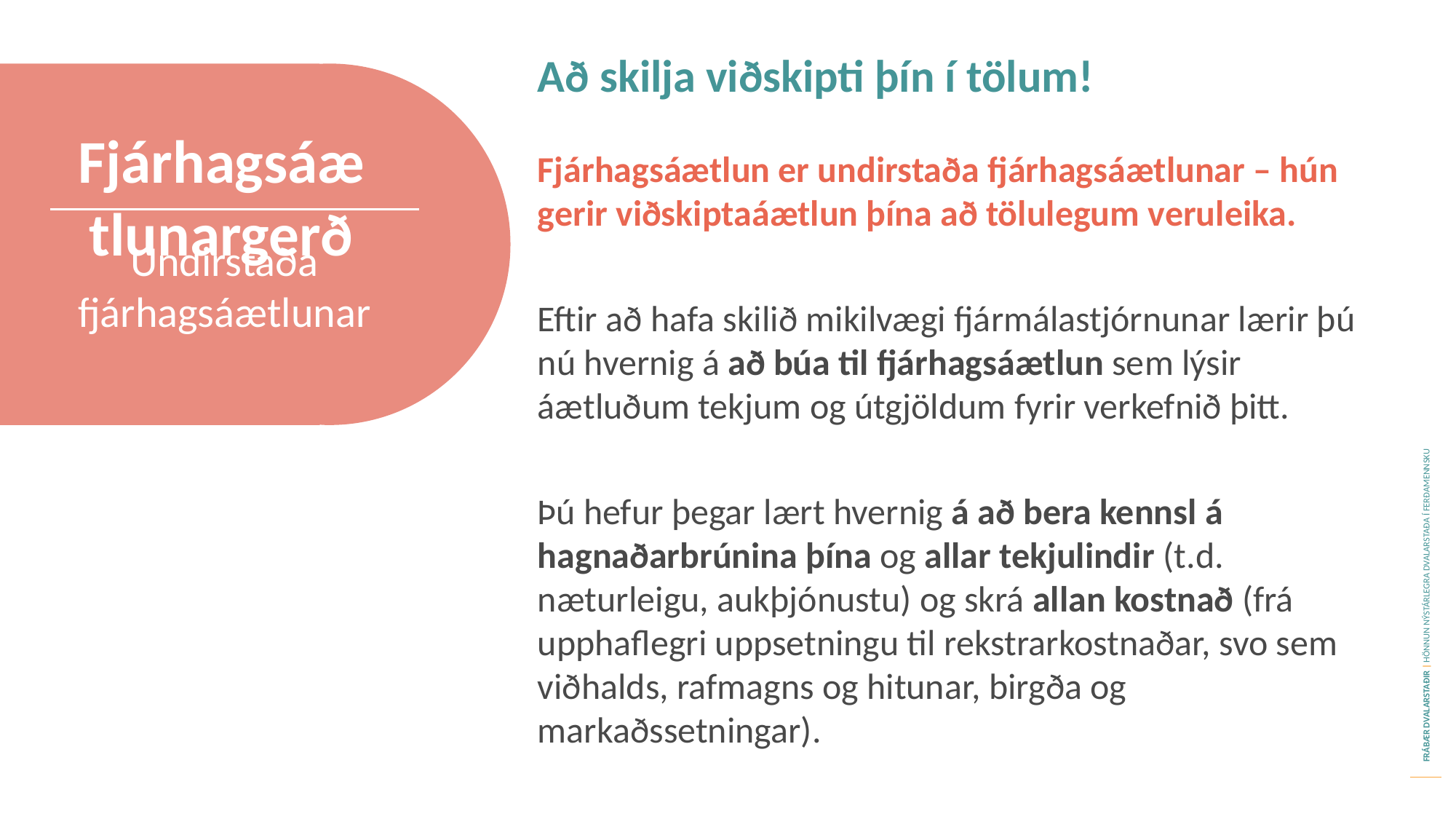

Að skilja viðskipti þín í tölum!
Fjárhagsáætlunargerð
Fjárhagsáætlun er undirstaða fjárhagsáætlunar – hún gerir viðskiptaáætlun þína að tölulegum veruleika.

Eftir að hafa skilið mikilvægi fjármálastjórnunar lærir þú nú hvernig á að búa til fjárhagsáætlun sem lýsir áætluðum tekjum og útgjöldum fyrir verkefnið þitt.

Þú hefur þegar lært hvernig á að bera kennsl á hagnaðarbrúnina þína og allar tekjulindir (t.d. næturleigu, aukþjónustu) og skrá allan kostnað (frá upphaflegri uppsetningu til rekstrarkostnaðar, svo sem viðhalds, rafmagns og hitunar, birgða og markaðssetningar).
Undirstaða fjárhagsáætlunar